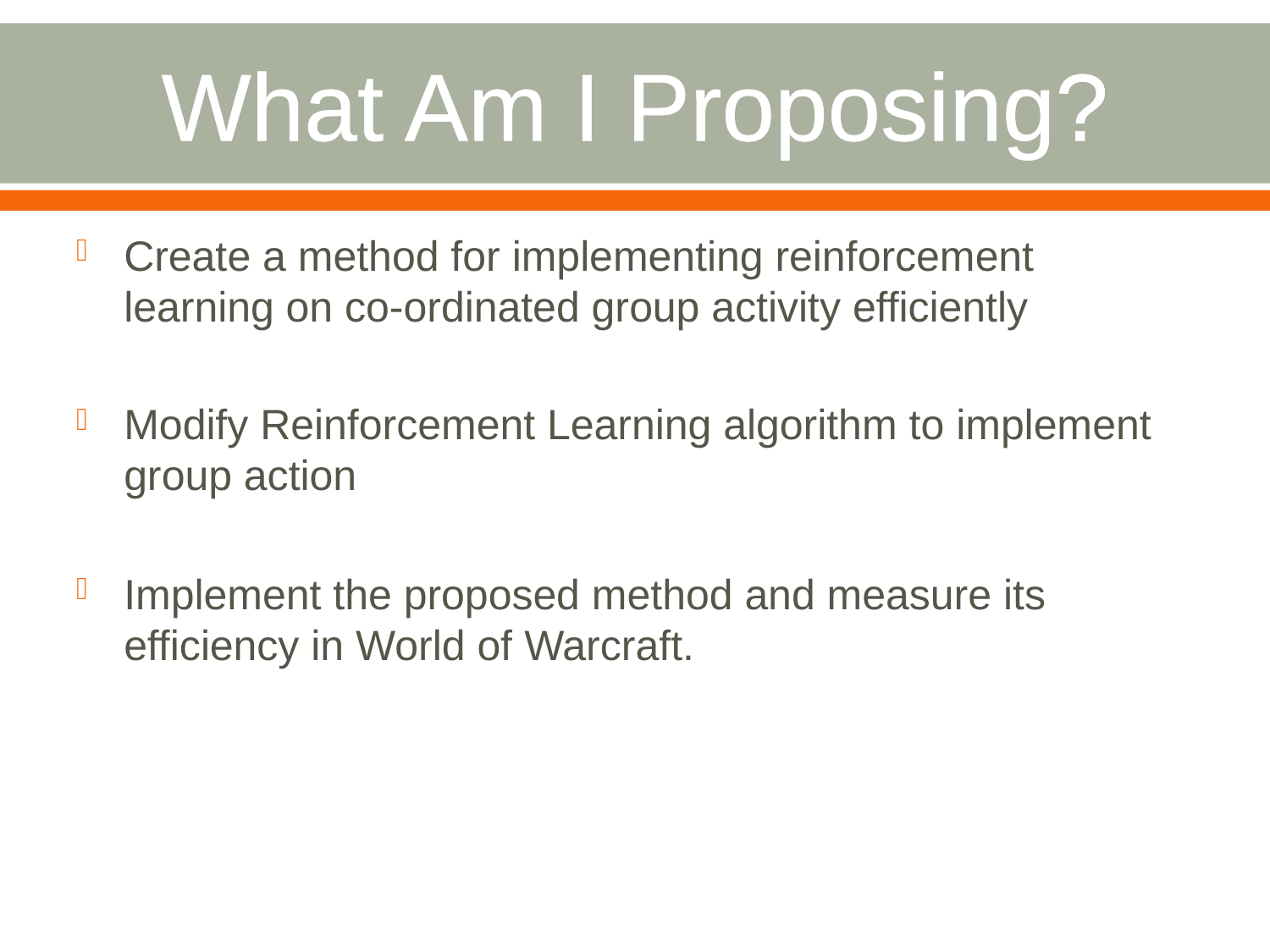

# What Am I Proposing?
Create a method for implementing reinforcement learning on co-ordinated group activity efficiently

Modify Reinforcement Learning algorithm to implement group action

Implement the proposed method and measure its efficiency in World of Warcraft.